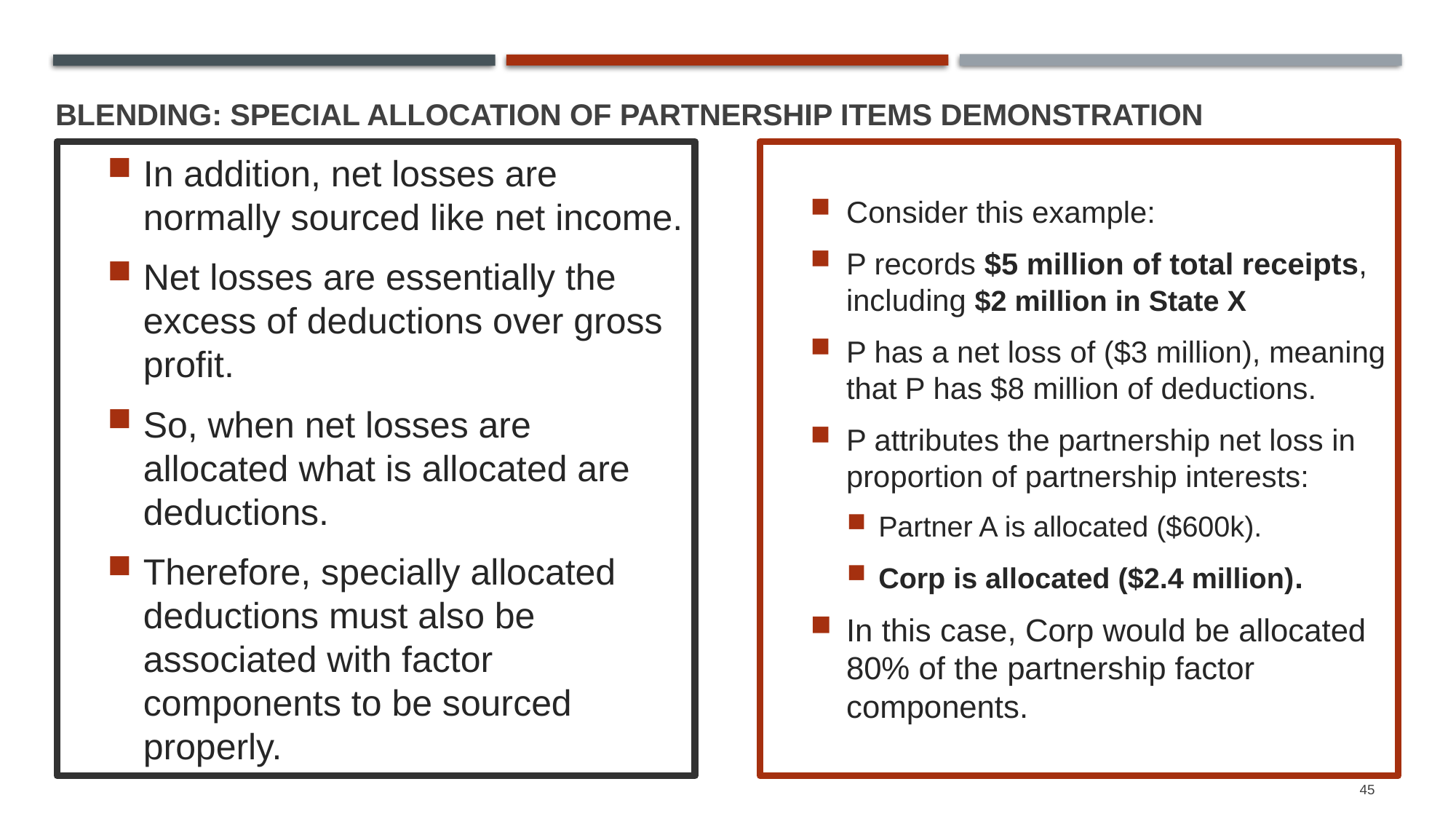

# Blending: Special allocation of Partnership Items Demonstration
In addition, net losses are normally sourced like net income.
Net losses are essentially the excess of deductions over gross profit.
So, when net losses are allocated what is allocated are deductions.
Therefore, specially allocated deductions must also be associated with factor components to be sourced properly.
Consider this example:
P records $5 million of total receipts, including $2 million in State X
P has a net loss of ($3 million), meaning that P has $8 million of deductions.
P attributes the partnership net loss in proportion of partnership interests:
Partner A is allocated ($600k).
Corp is allocated ($2.4 million).
In this case, Corp would be allocated 80% of the partnership factor components.
45